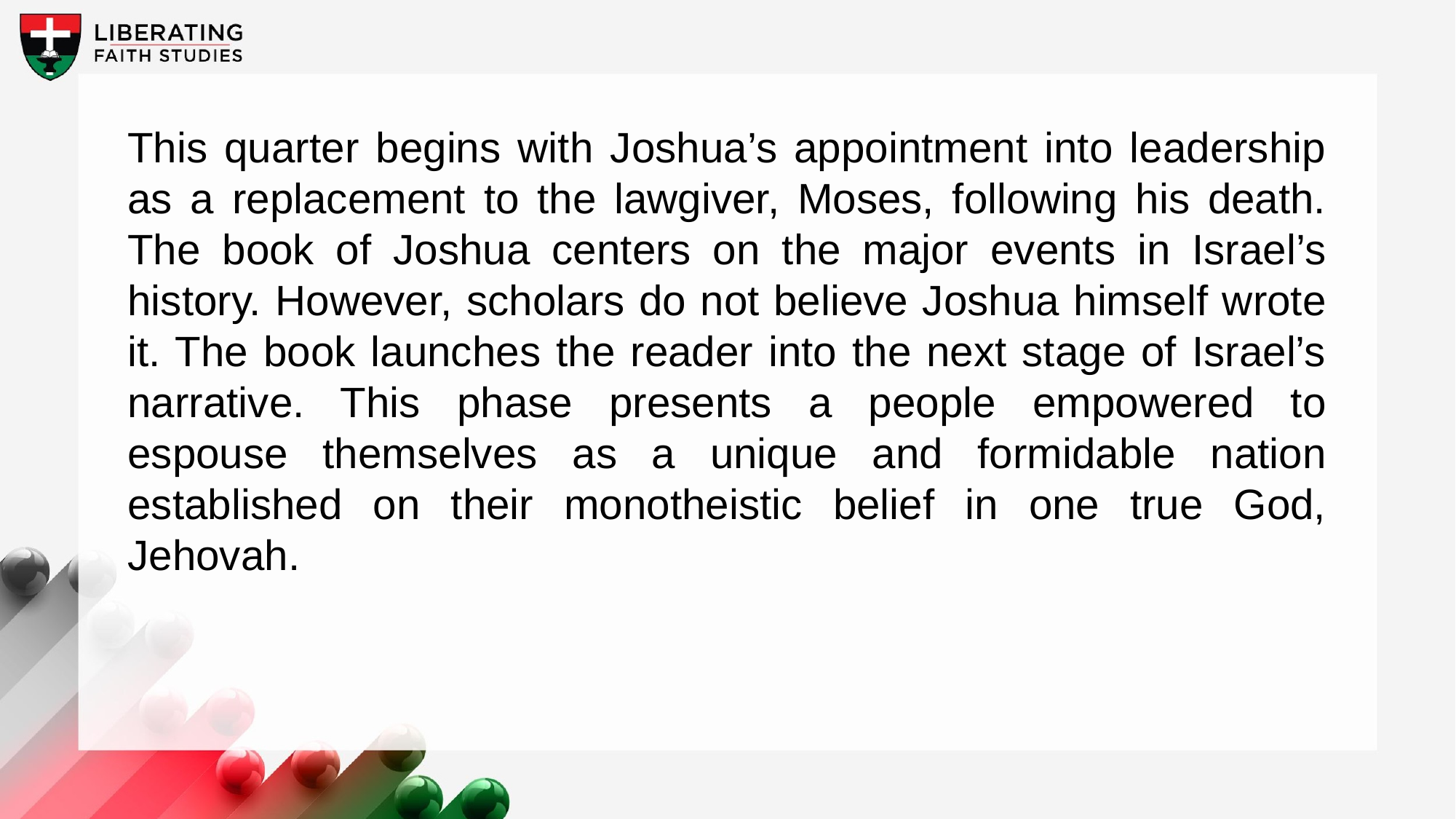

This quarter begins with Joshua’s appointment into leadership as a replacement to the lawgiver, Moses, following his death. The book of Joshua centers on the major events in Israel’s history. However, scholars do not believe Joshua himself wrote it. The book launches the reader into the next stage of Israel’s narrative. This phase presents a people empowered to espouse themselves as a unique and formidable nation established on their monotheistic belief in one true God, Jehovah.